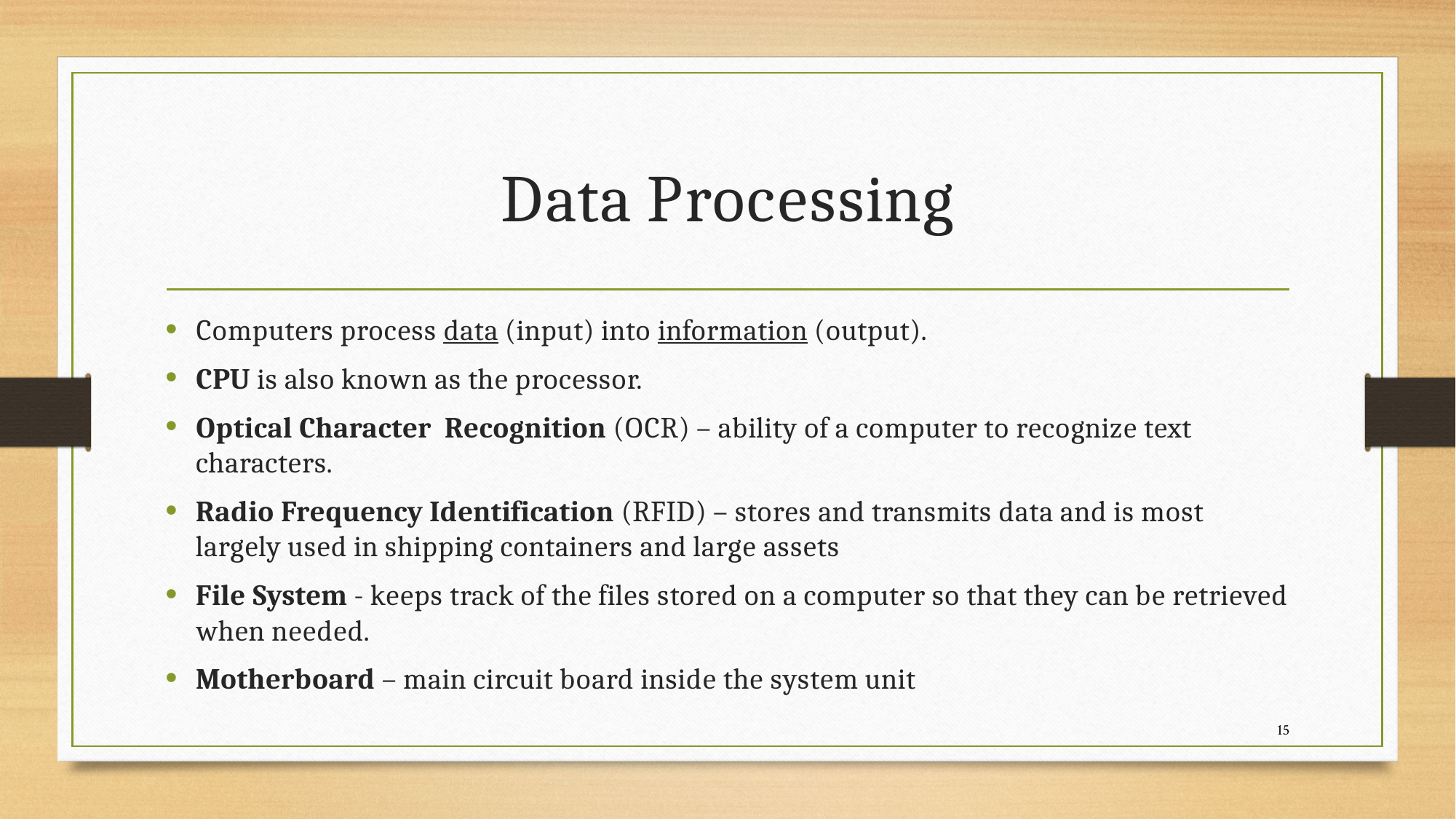

# Data Processing
Computers process data (input) into information (output).
CPU is also known as the processor.
Optical Character  Recognition (OCR) – ability of a computer to recognize text characters.
Radio Frequency Identification (RFID) – stores and transmits data and is most largely used in shipping containers and large assets
File System - keeps track of the files stored on a computer so that they can be retrieved when needed.
Motherboard – main circuit board inside the system unit

15